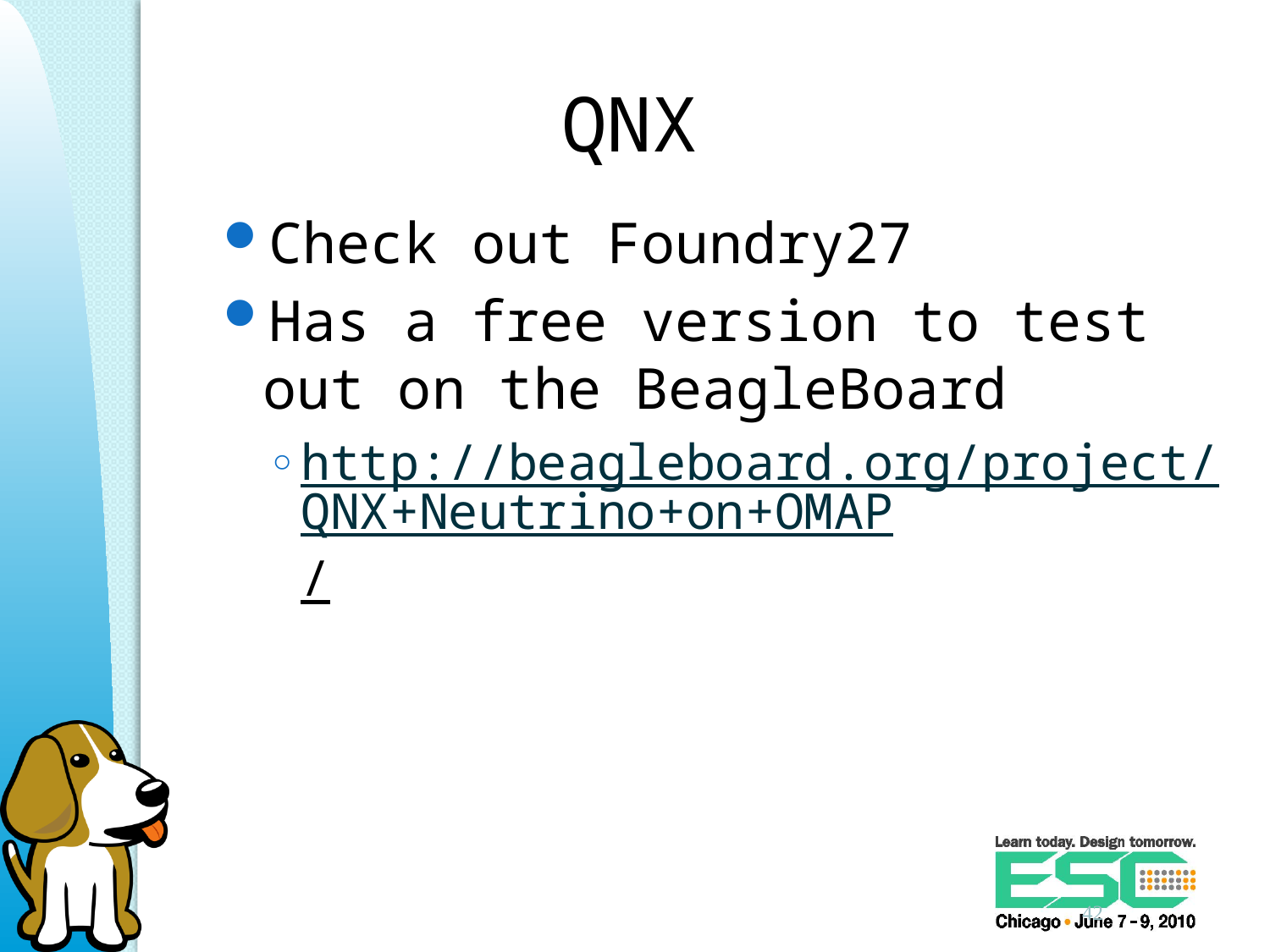

# QNX
Check out Foundry27
Has a free version to test out on the BeagleBoard
http://beagleboard.org/project/QNX+Neutrino+on+OMAP/
42